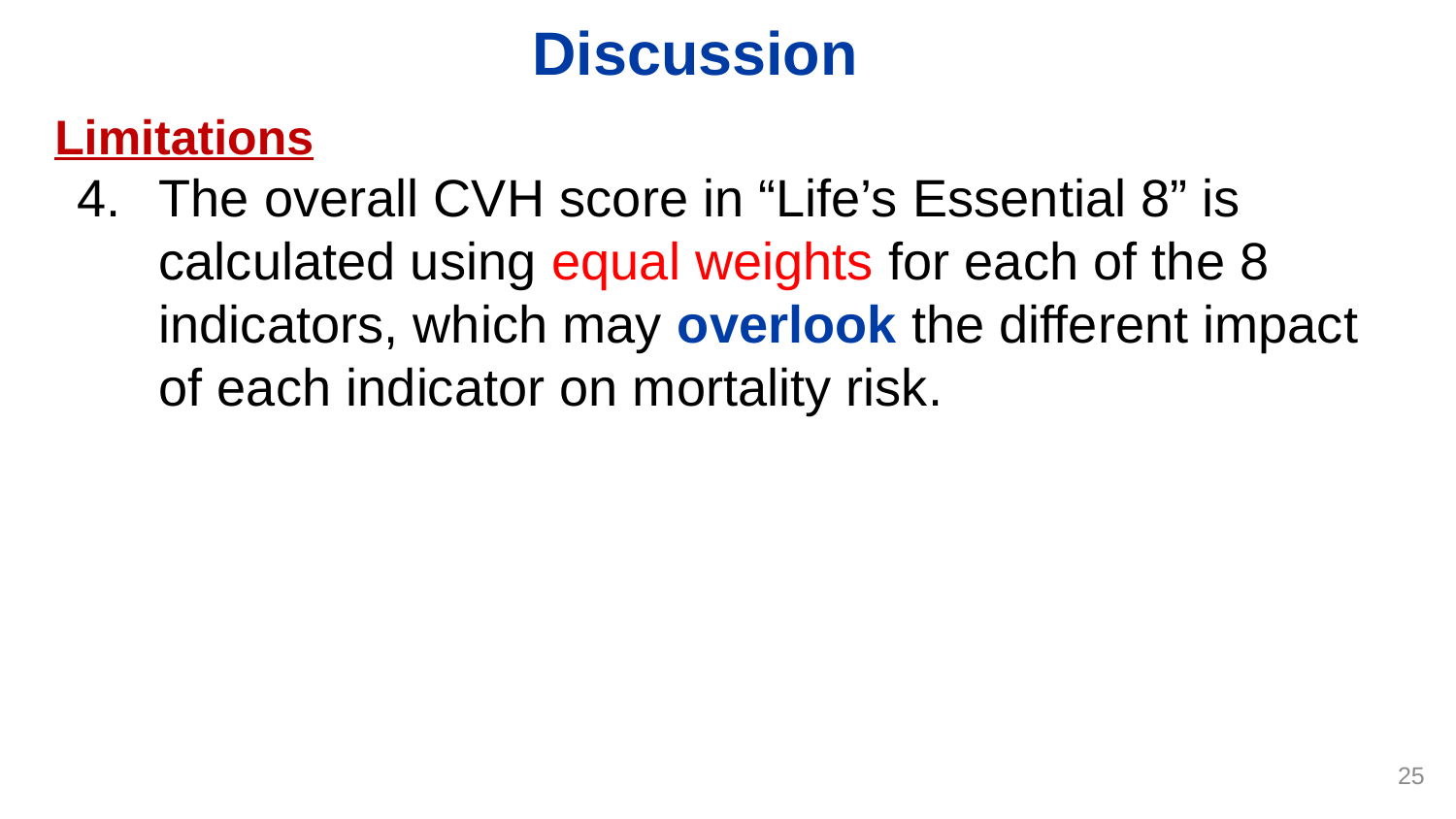

# Discussion
Limitations
The overall CVH score in “Life’s Essential 8” is calculated using equal weights for each of the 8 indicators, which may overlook the different impact of each indicator on mortality risk.
25